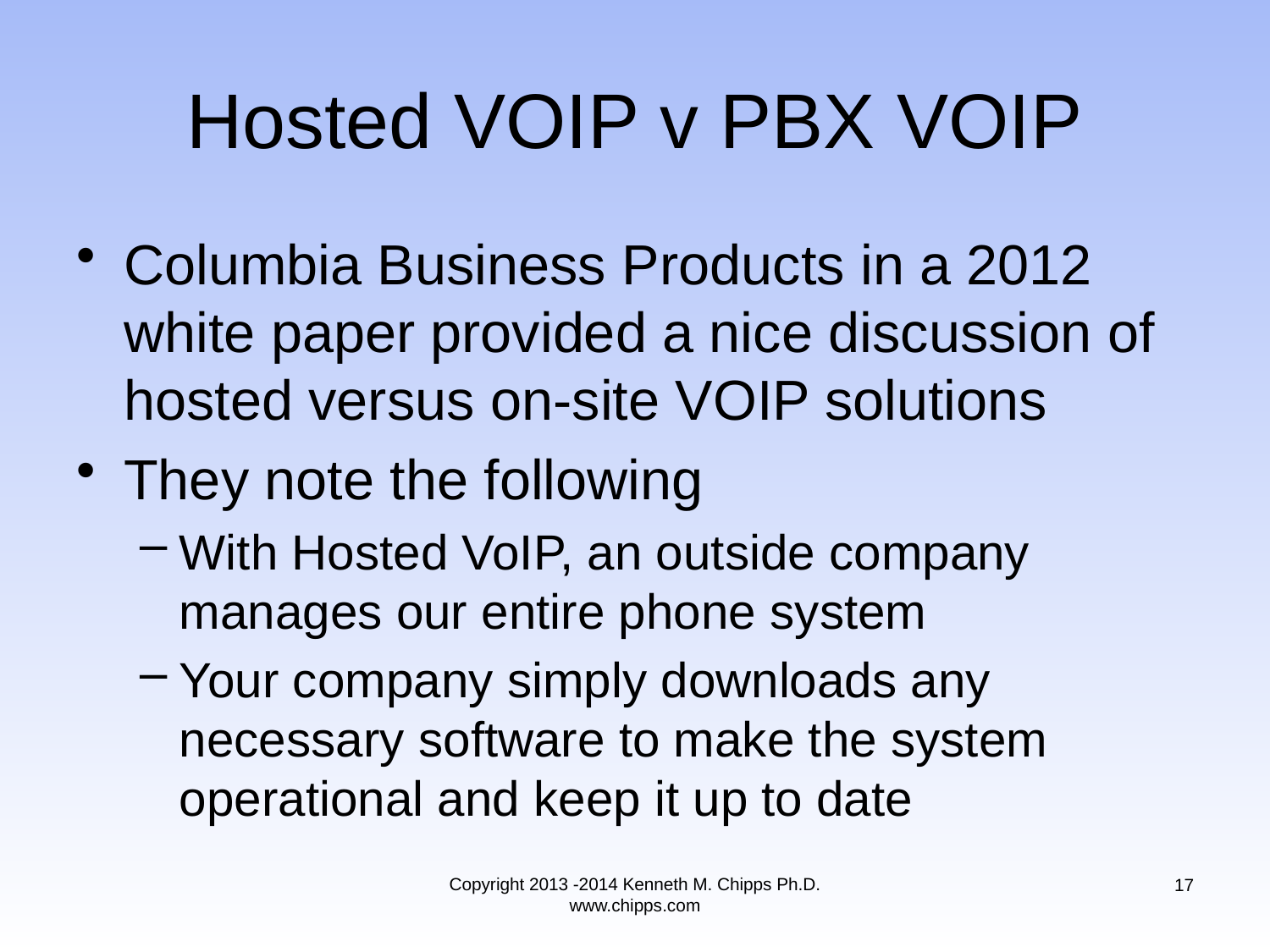

# Hosted VOIP v PBX VOIP
Columbia Business Products in a 2012 white paper provided a nice discussion of hosted versus on-site VOIP solutions
They note the following
With Hosted VoIP, an outside company manages our entire phone system
Your company simply downloads any necessary software to make the system operational and keep it up to date
Copyright 2013 -2014 Kenneth M. Chipps Ph.D. www.chipps.com
17